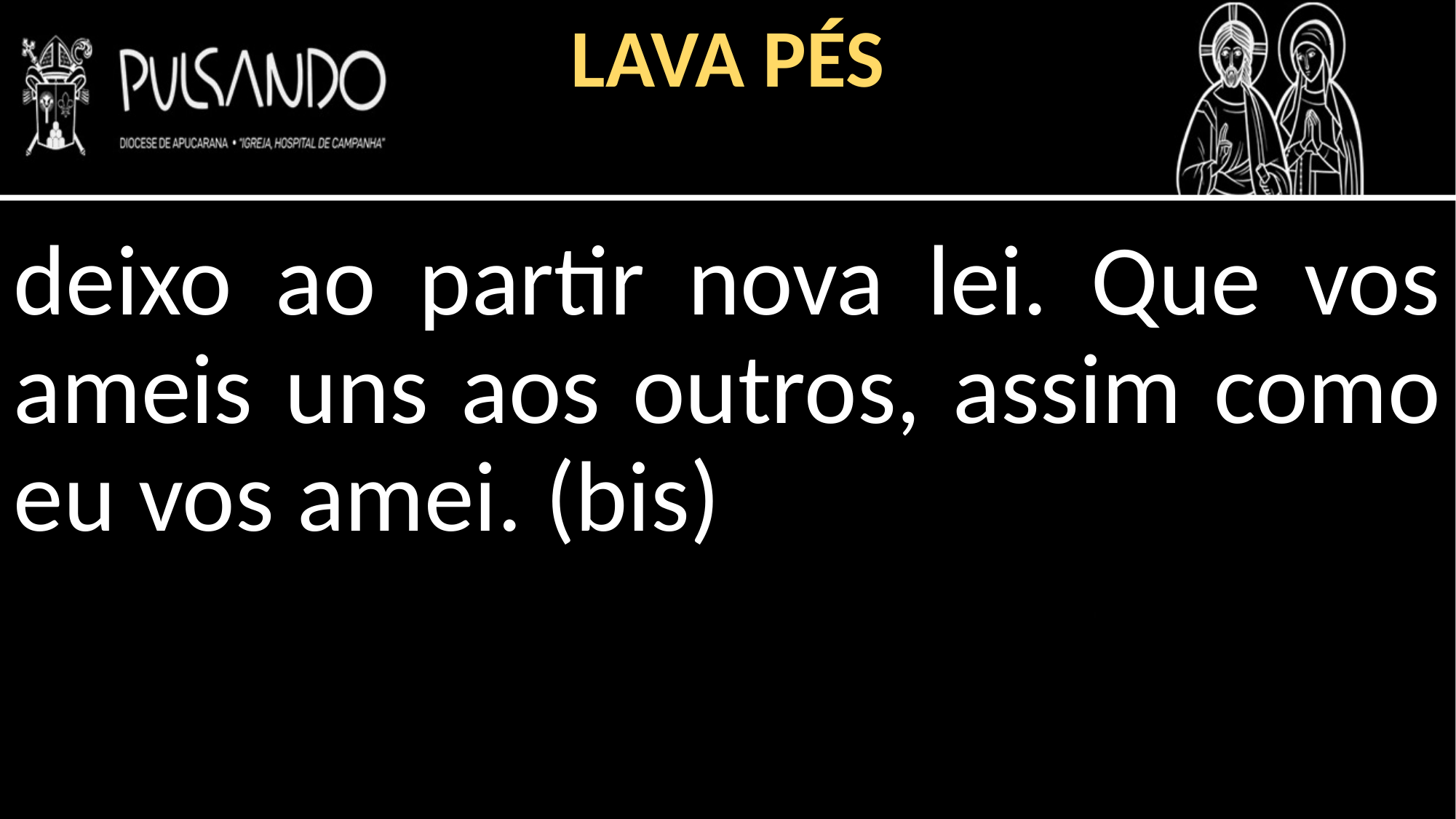

LAVA PÉS
deixo ao partir nova lei. Que vos ameis uns aos outros, assim como eu vos amei. (bis)